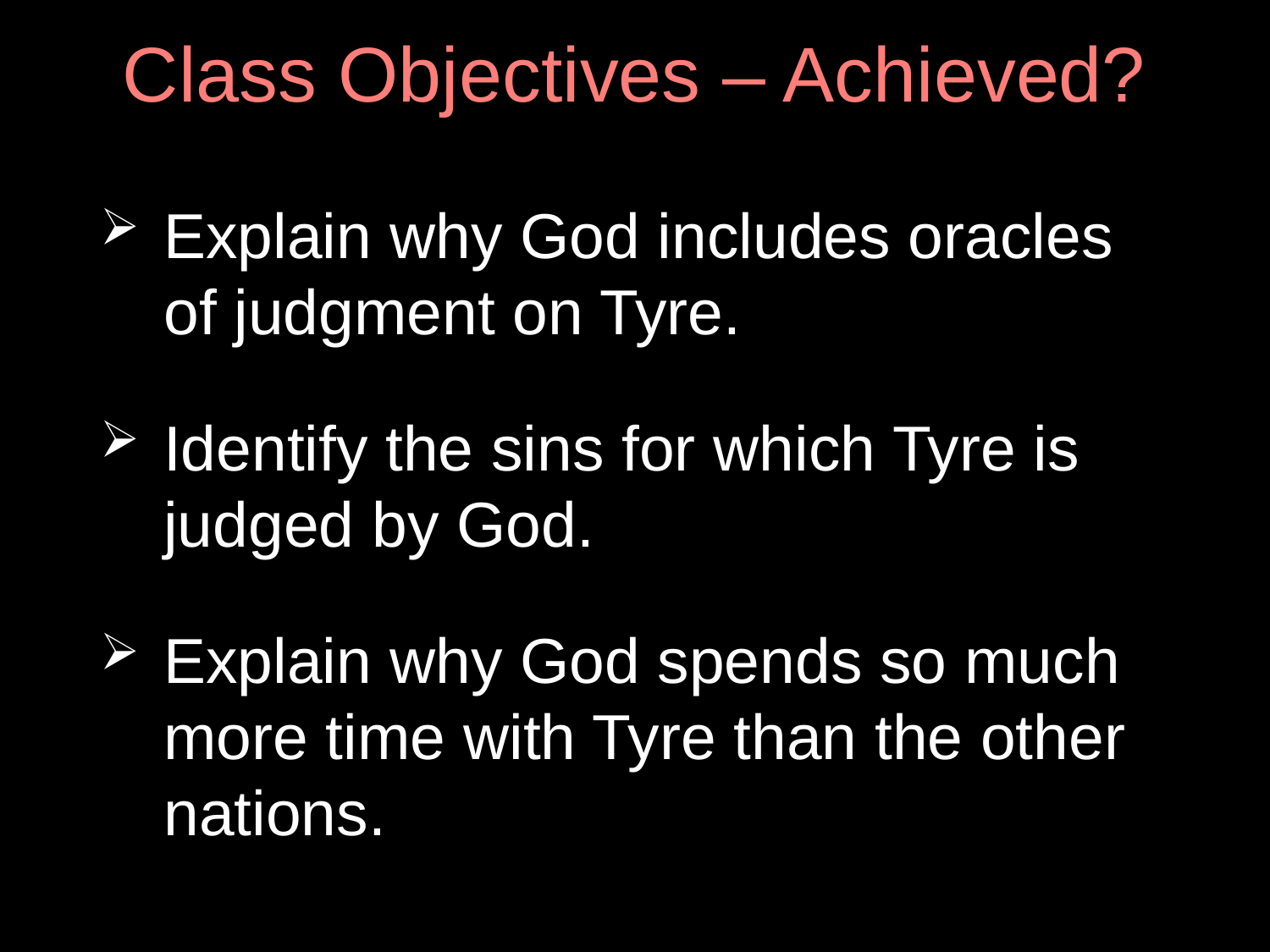

# Class Objectives – Achieved?
Explain why God includes oracles of judgment on Tyre.
Identify the sins for which Tyre is judged by God.
Explain why God spends so much more time with Tyre than the other nations.